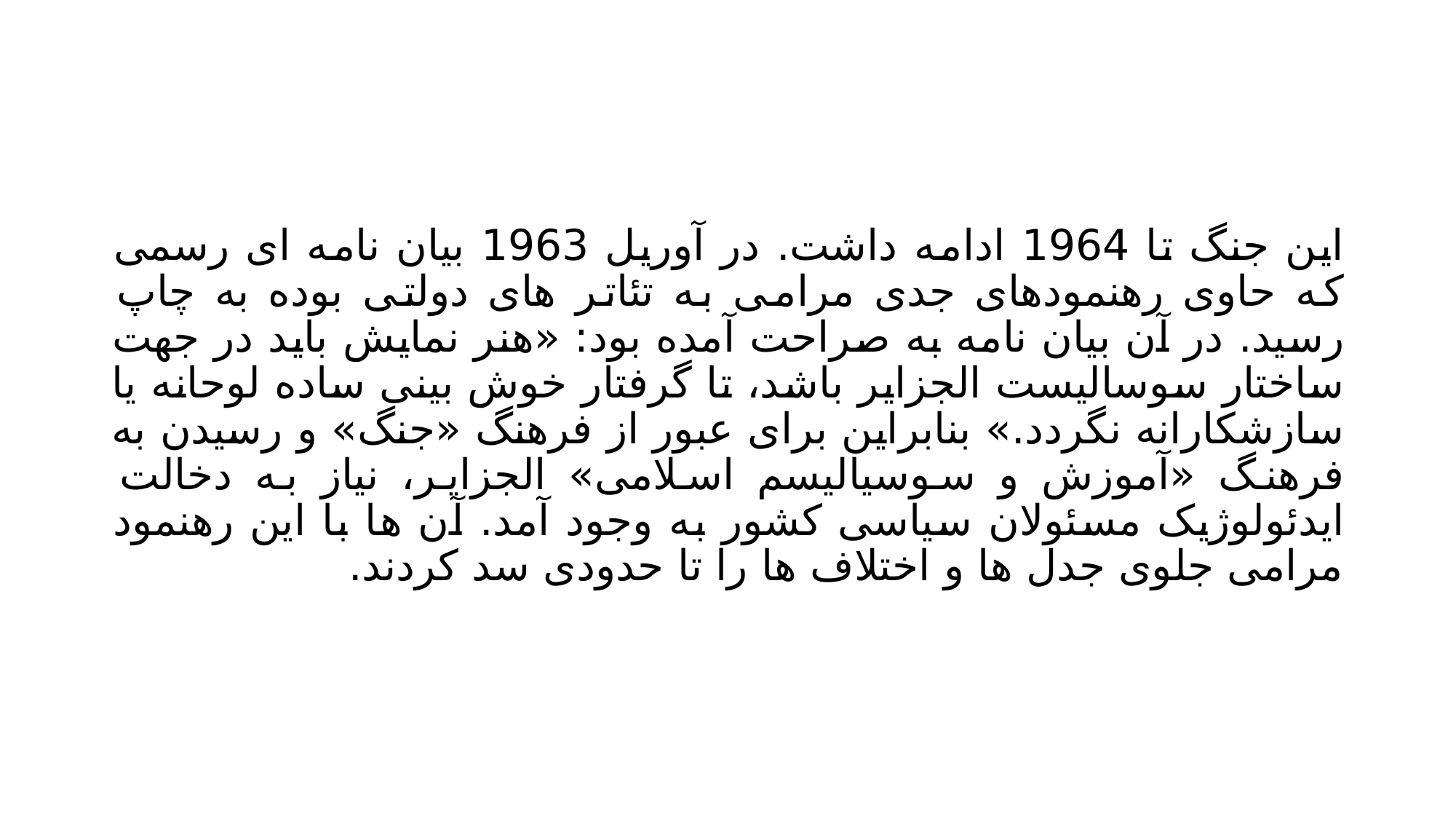

#
این جنگ تا 1964 ادامه داشت. در آوریل 1963 بیان نامه ای رسمی که حاوی رهنمودهای جدی مرامی به تئاتر های دولتی بوده به چاپ رسید. در آن بیان نامه به صراحت آمده بود: «هنر نمایش باید در جهت ساختار سوسالیست الجزایر باشد، تا گرفتار خوش بینی ساده لوحانه یا سازشکارانه نگردد.» بنابراین برای عبور از فرهنگ «جنگ» و رسیدن به فرهنگ «آموزش و سوسیالیسم اسلامی» الجزایر، نیاز به دخالت ایدئولوژیک مسئولان سیاسی کشور به وجود آمد. آن ها با این رهنمود مرامی جلوی جدل ها و اختلاف ها را تا حدودی سد کردند.